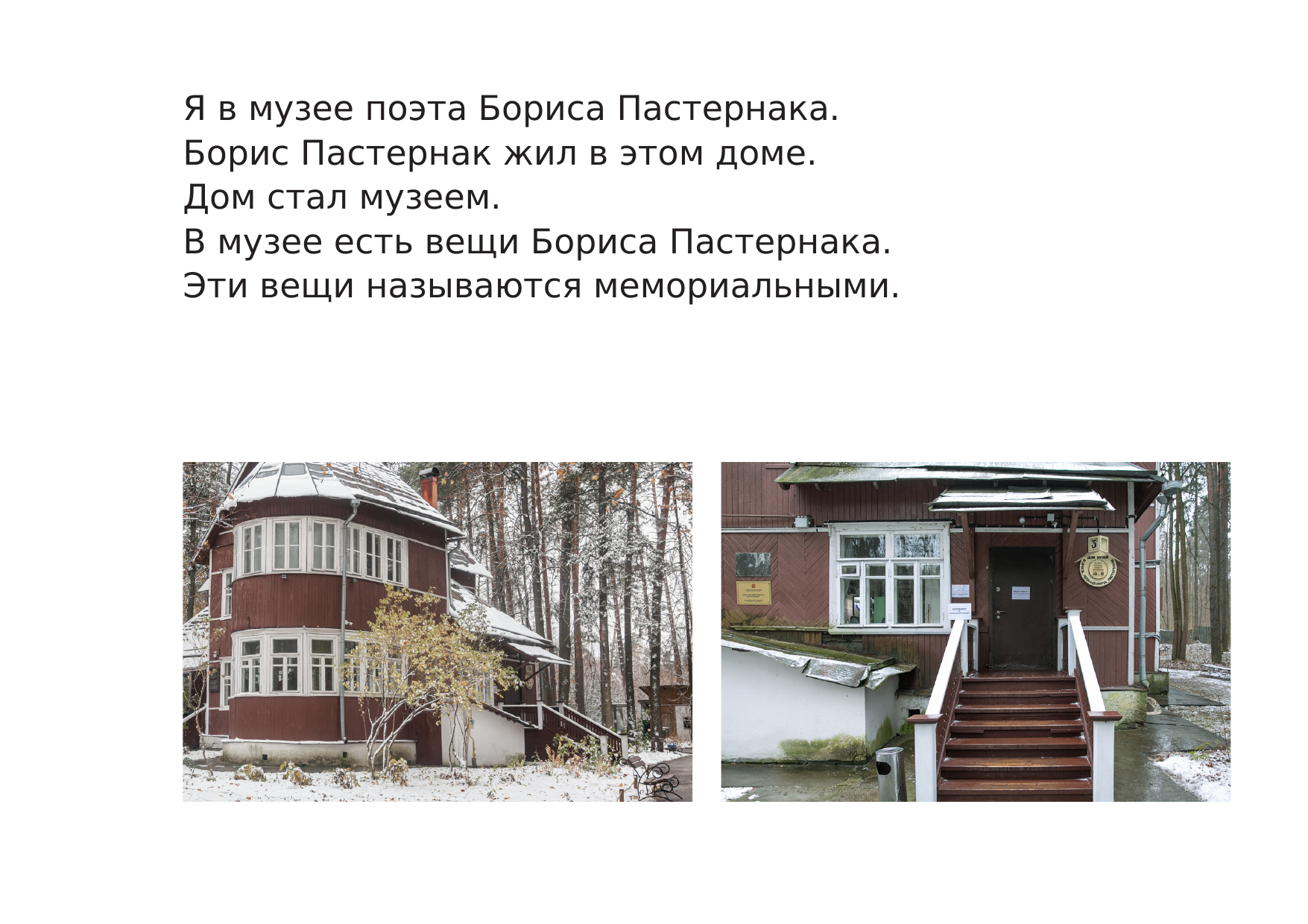

Я в музее поэта Бориса Пастернака.
Борис Пастернак жил в этом доме.
Дом стал музеем.
В музее есть вещи Бориса Пастернака.
Эти вещи называются мемориальными.